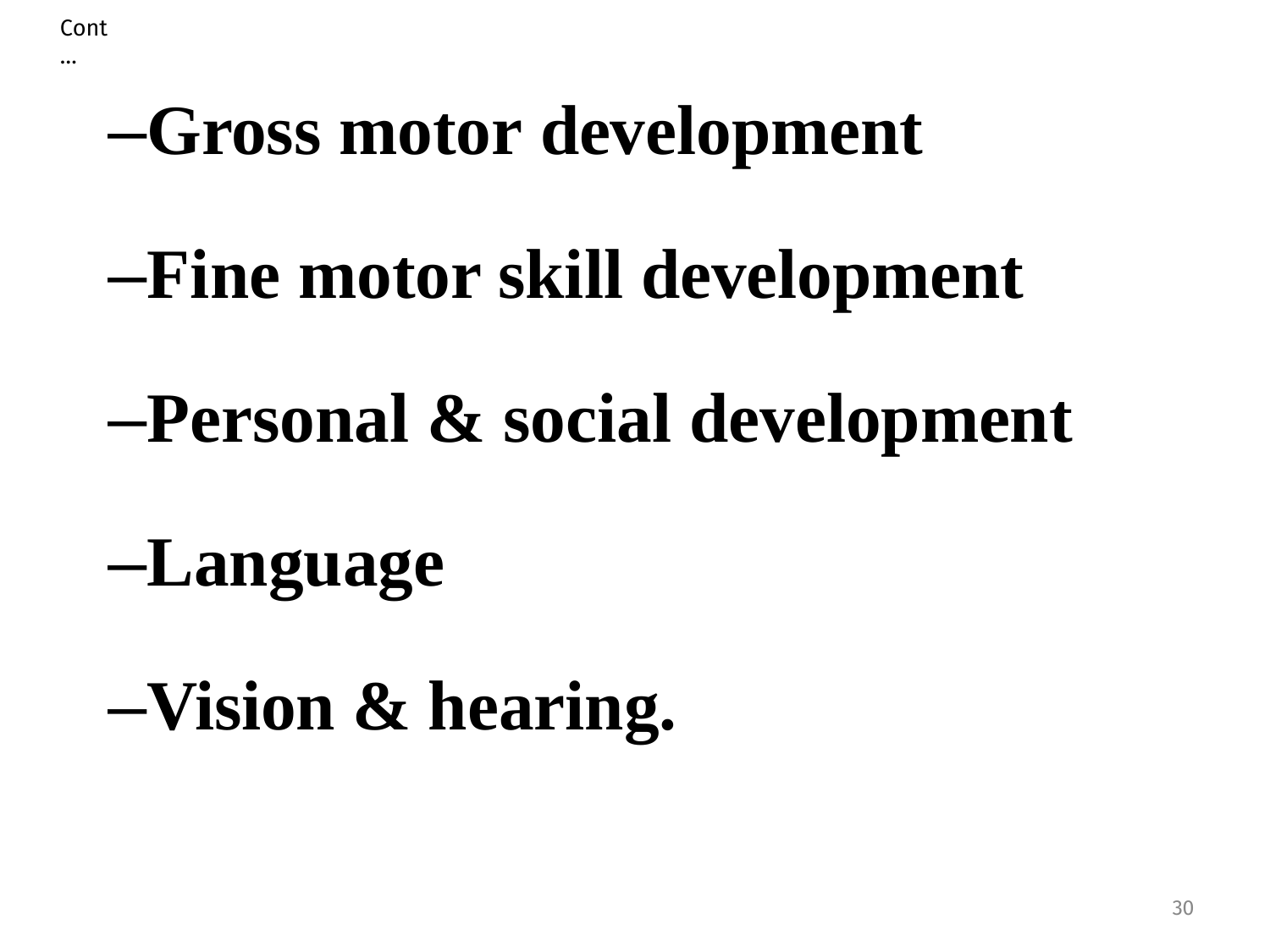

Cont…
# –Gross motor development
–Fine motor skill development
–Personal & social development
–Language
–Vision & hearing.
30